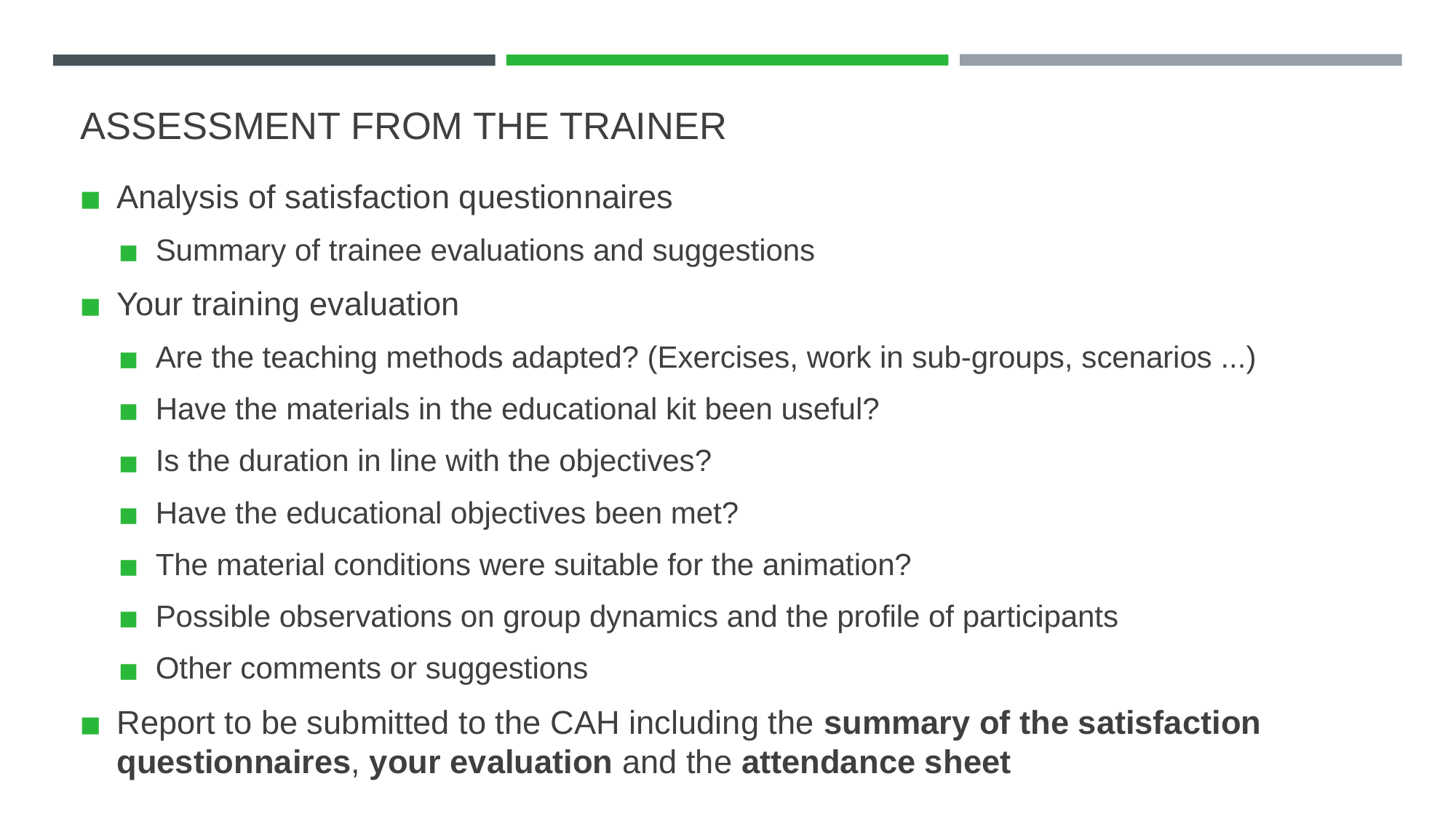

# ASSESSMENT FROM THE TRAINER
Analysis of satisfaction questionnaires
Summary of trainee evaluations and suggestions
Your training evaluation
Are the teaching methods adapted? (Exercises, work in sub-groups, scenarios ...)
Have the materials in the educational kit been useful?
Is the duration in line with the objectives?
Have the educational objectives been met?
The material conditions were suitable for the animation?
Possible observations on group dynamics and the profile of participants
Other comments or suggestions
Report to be submitted to the CAH including the summary of the satisfaction questionnaires, your evaluation and the attendance sheet